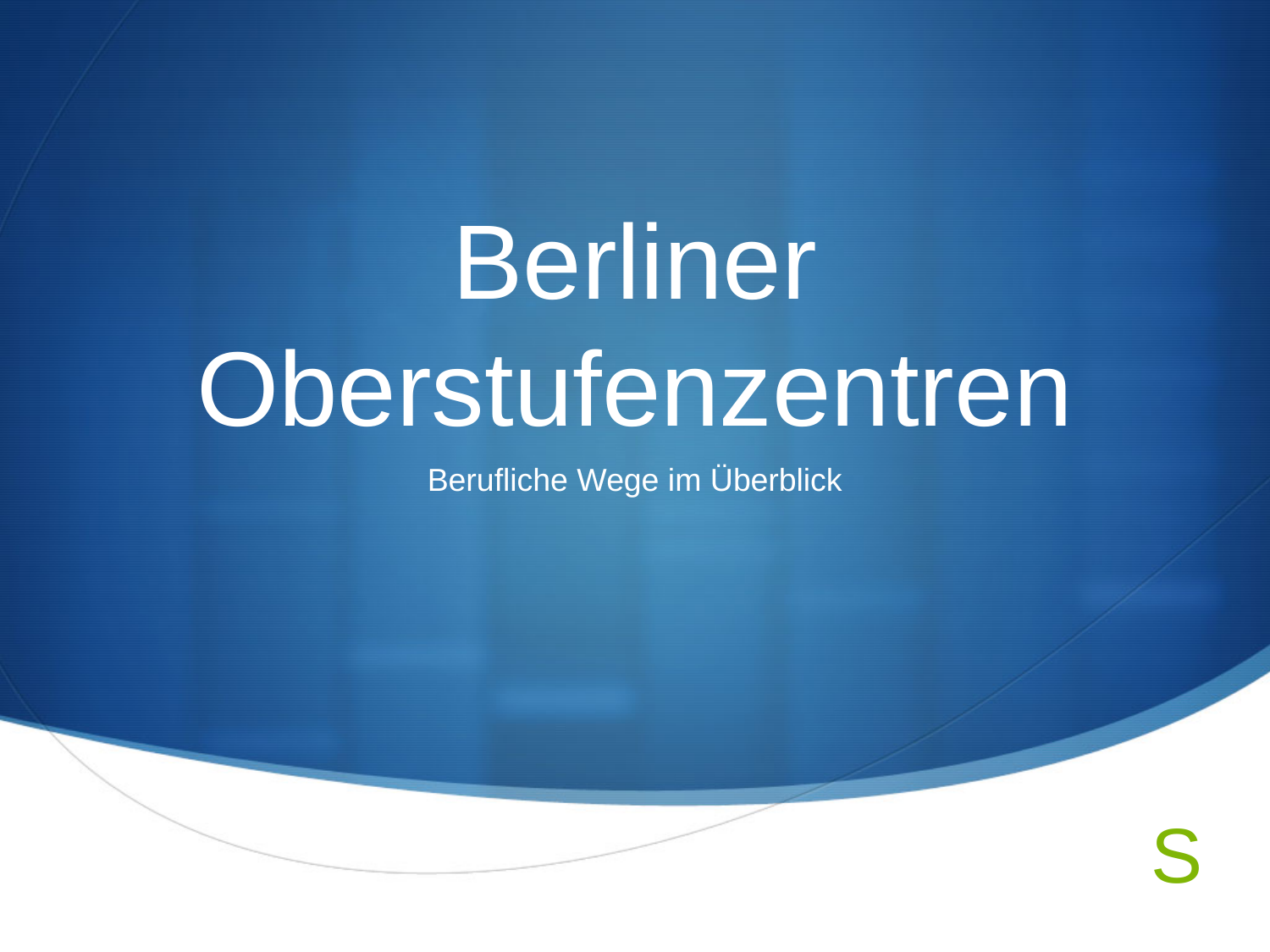

# Berliner Oberstufenzentren
Berufliche Wege im Überblick